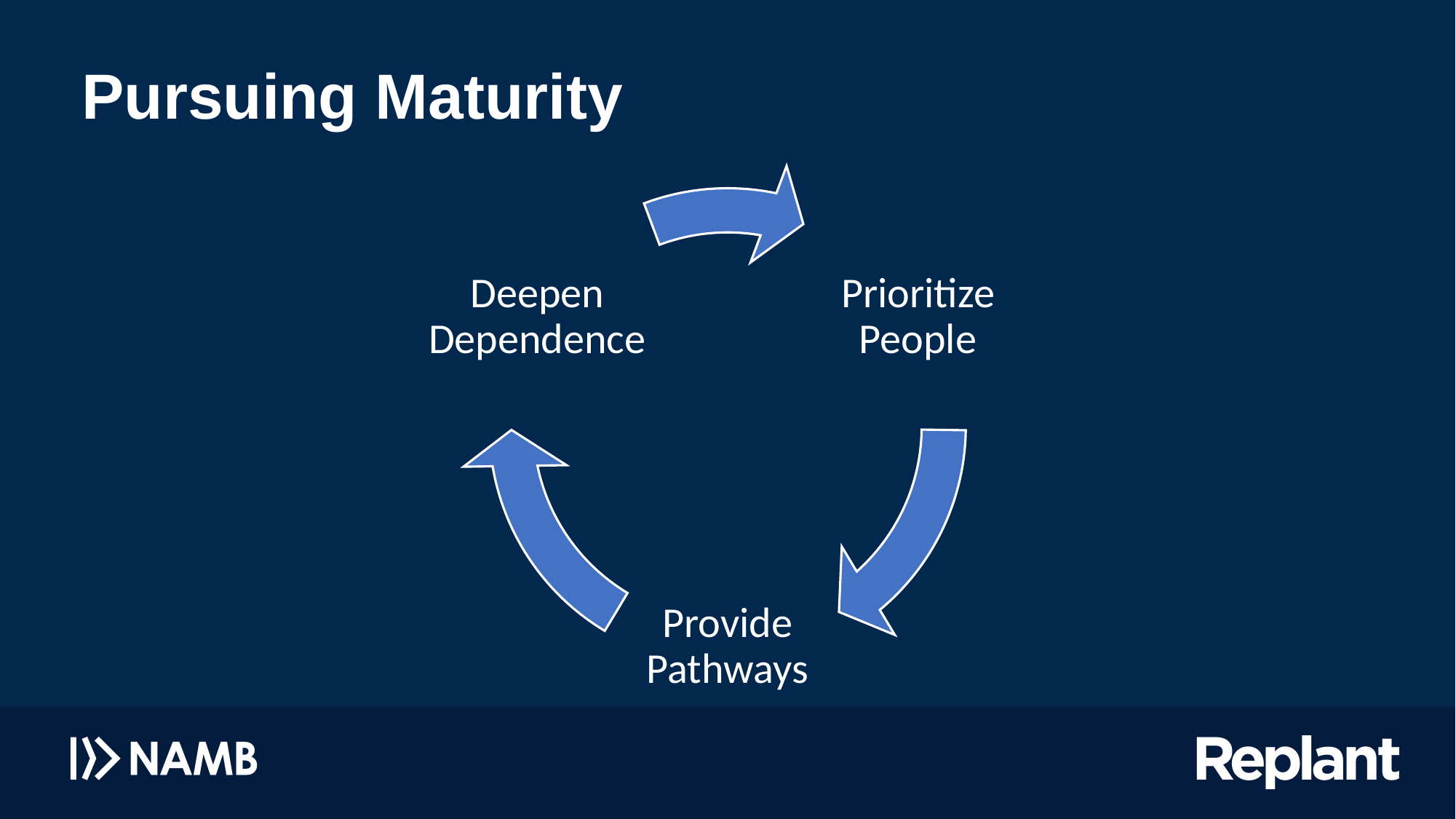

Pursuing Maturity
Prioritize People
Provide Pathways
Deepen Dependence
#